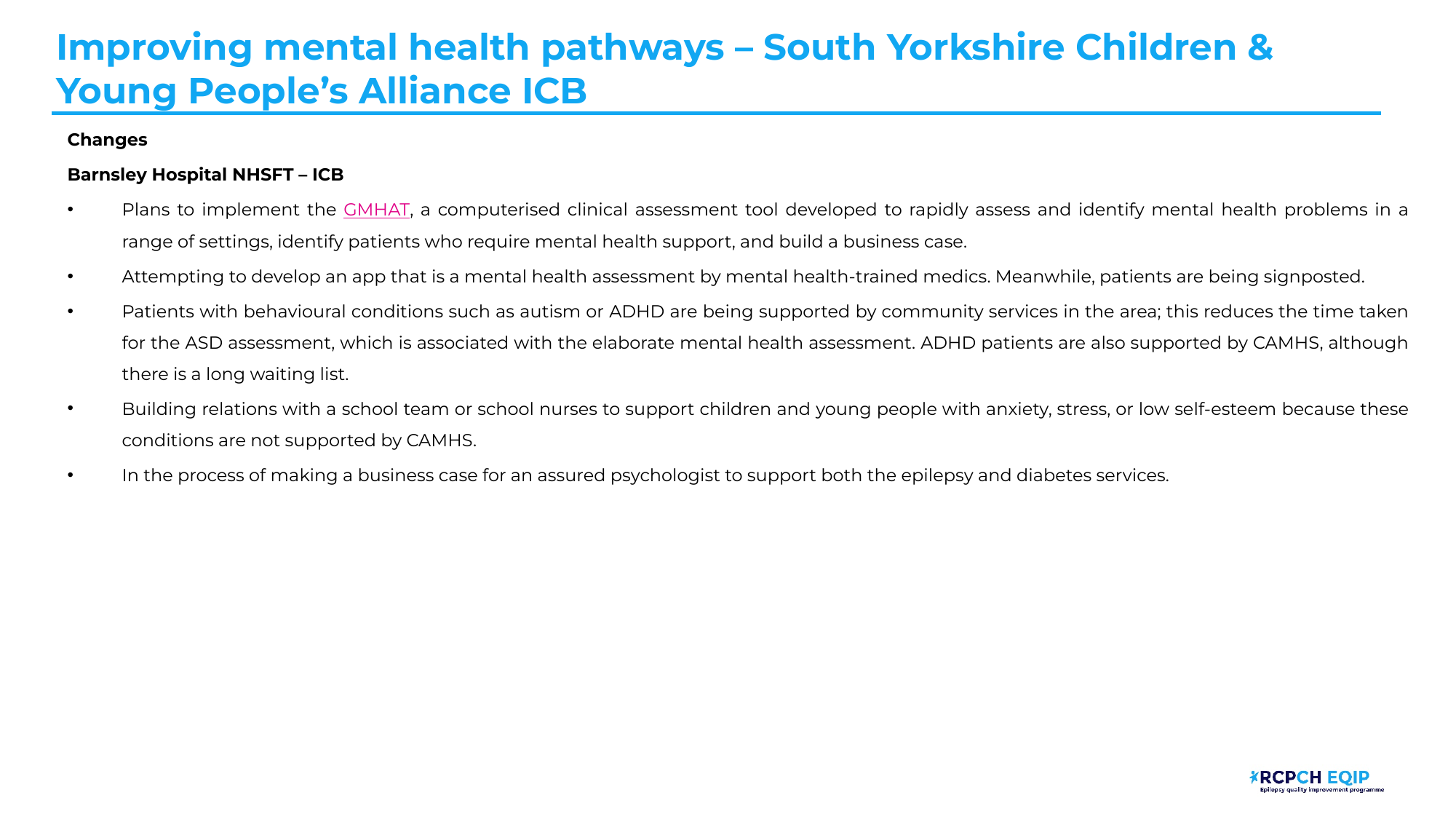

# Improving mental health pathways – South Yorkshire Children & Young People’s Alliance​ ICB
Changes
Barnsley Hospital NHSFT – ICB​
Plans to implement the GMHAT, a computerised clinical assessment tool developed to rapidly assess and identify mental health problems in a range of settings, identify patients who require mental health support, and build a business case.
Attempting to develop an app that is a mental health assessment by mental health-trained medics. Meanwhile, patients are being signposted.
Patients with behavioural conditions such as autism or ADHD are being supported by community services in the area; this reduces the time taken for the ASD assessment, which is associated with the elaborate mental health assessment. ADHD patients are also supported by CAMHS, although there is a long waiting list.
Building relations with a school team or school nurses to support children and young people with anxiety, stress, or low self-esteem because these conditions are not supported by CAMHS.
In the process of making a business case for an assured psychologist to support both the epilepsy and diabetes services.